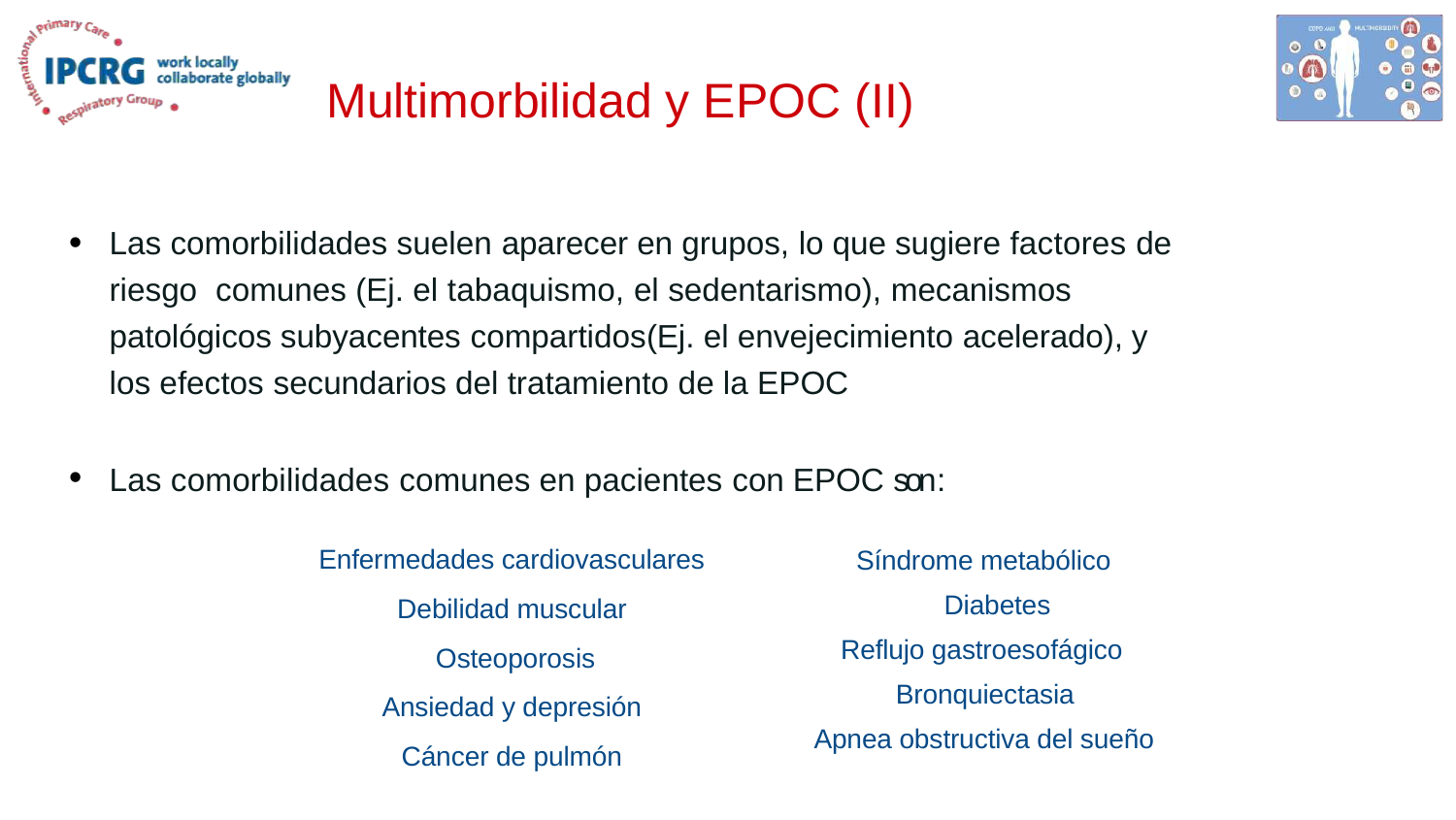

# Multimorbilidad y EPOC (II)
Las comorbilidades suelen aparecer en grupos, lo que sugiere factores de riesgo  comunes (Ej. el tabaquismo, el sedentarismo), mecanismos patológicos subyacentes compartidos(Ej. el envejecimiento acelerado), y los efectos secundarios del tratamiento de la EPOC

Las comorbilidades comunes en pacientes con EPOC son:
Enfermedades cardiovasculares
Debilidad muscular
Osteoporosis
Ansiedad y depresión
Cáncer de pulmón
Síndrome metabólico
Diabetes
Reflujo gastroesofágico
Bronquiectasia
Apnea obstructiva del sueño